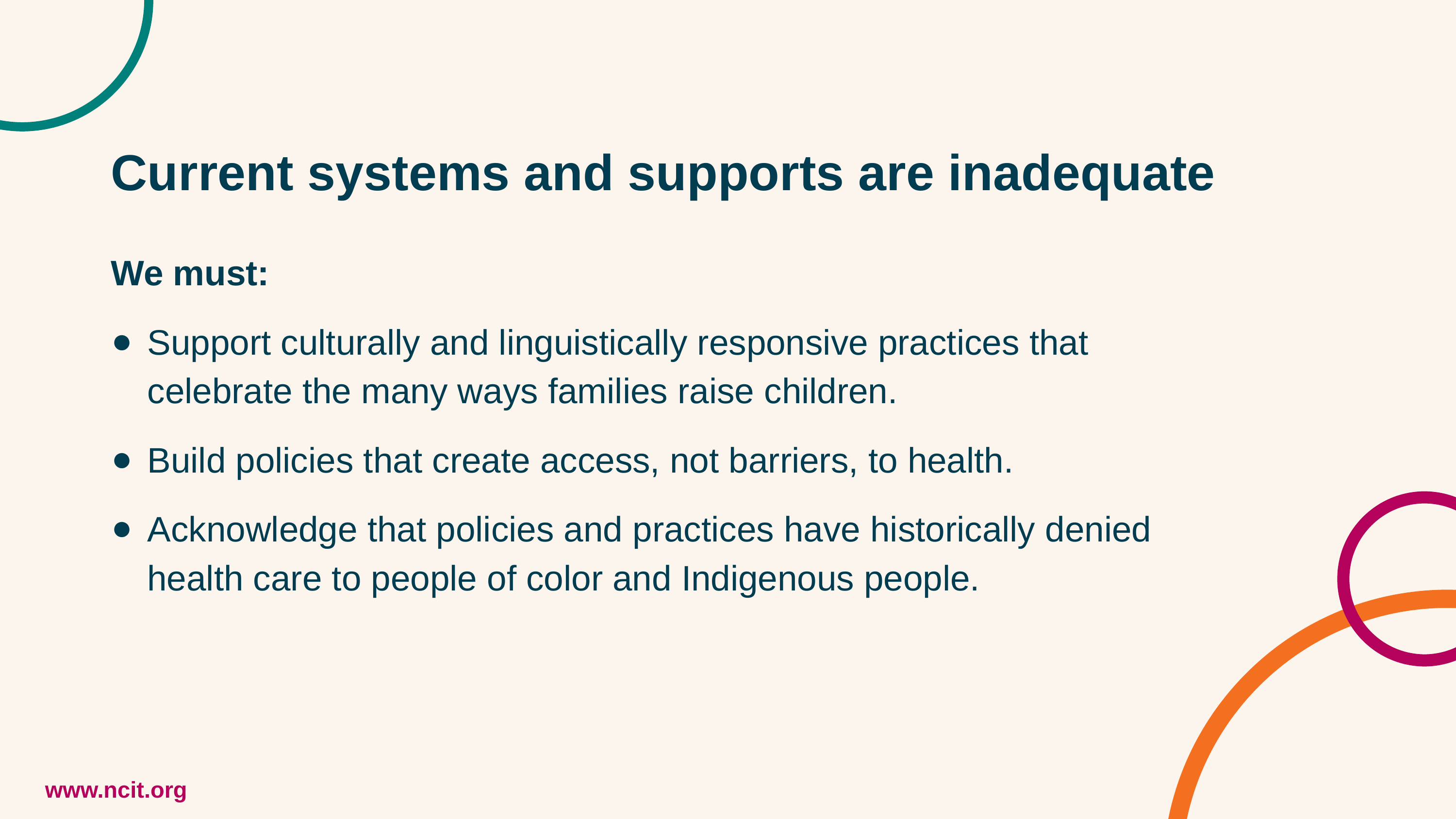

Current systems and supports are inadequate
We must:
Support culturally and linguistically responsive practices that celebrate the many ways families raise children.
Build policies that create access, not barriers, to health.
Acknowledge that policies and practices have historically denied
health care to people of color and Indigenous people.

www.ncit.org